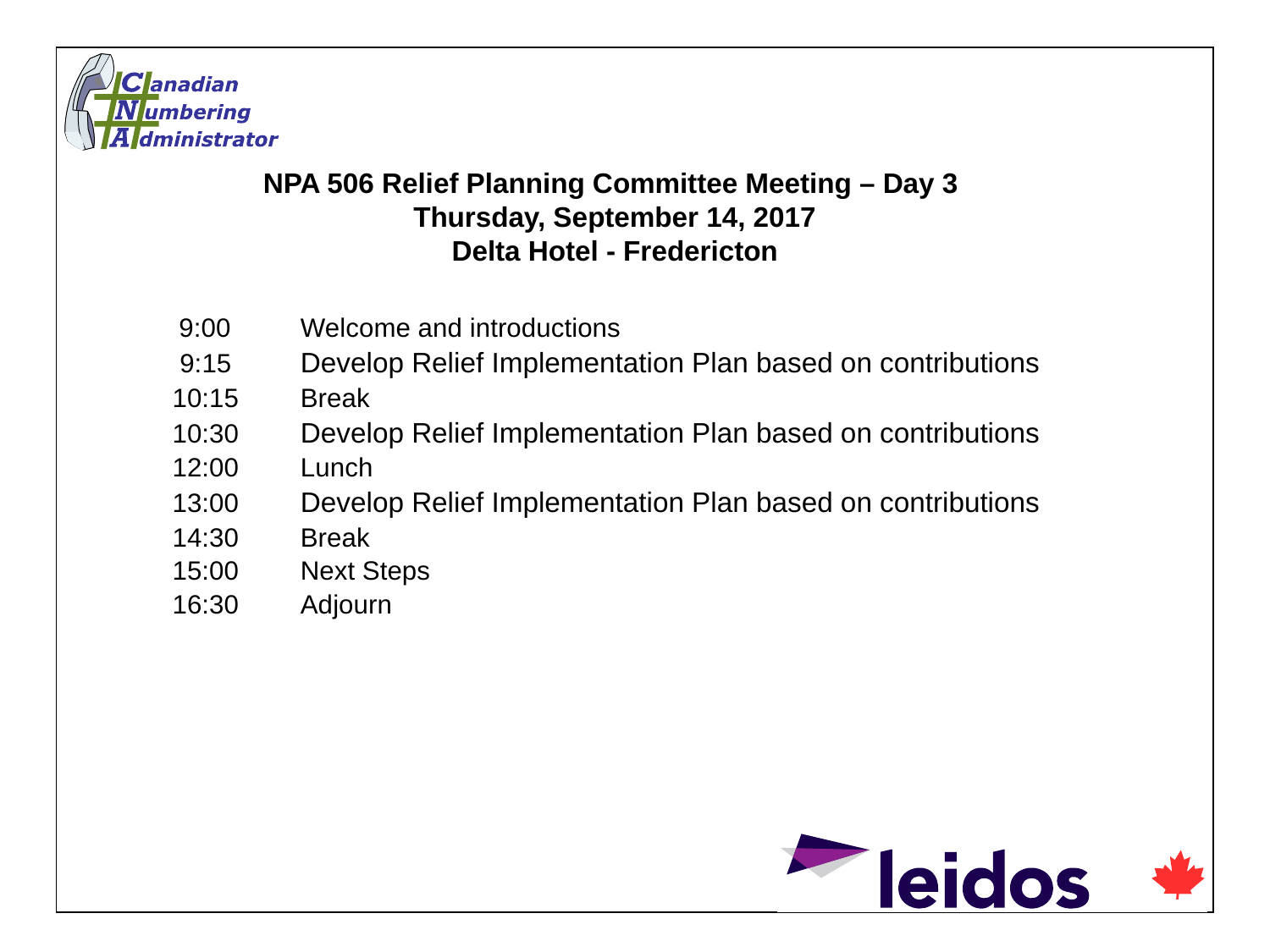

# NPA 506 Relief Planning Committee Meeting – Day 3 Thursday, September 14, 2017 Delta Hotel - Fredericton

 9:00	Welcome and introductions
 9:15	Develop Relief Implementation Plan based on contributions
10:15	Break
10:30	Develop Relief Implementation Plan based on contributions
12:00	Lunch
13:00	Develop Relief Implementation Plan based on contributions
14:30	Break
15:00	Next Steps
16:30	Adjourn